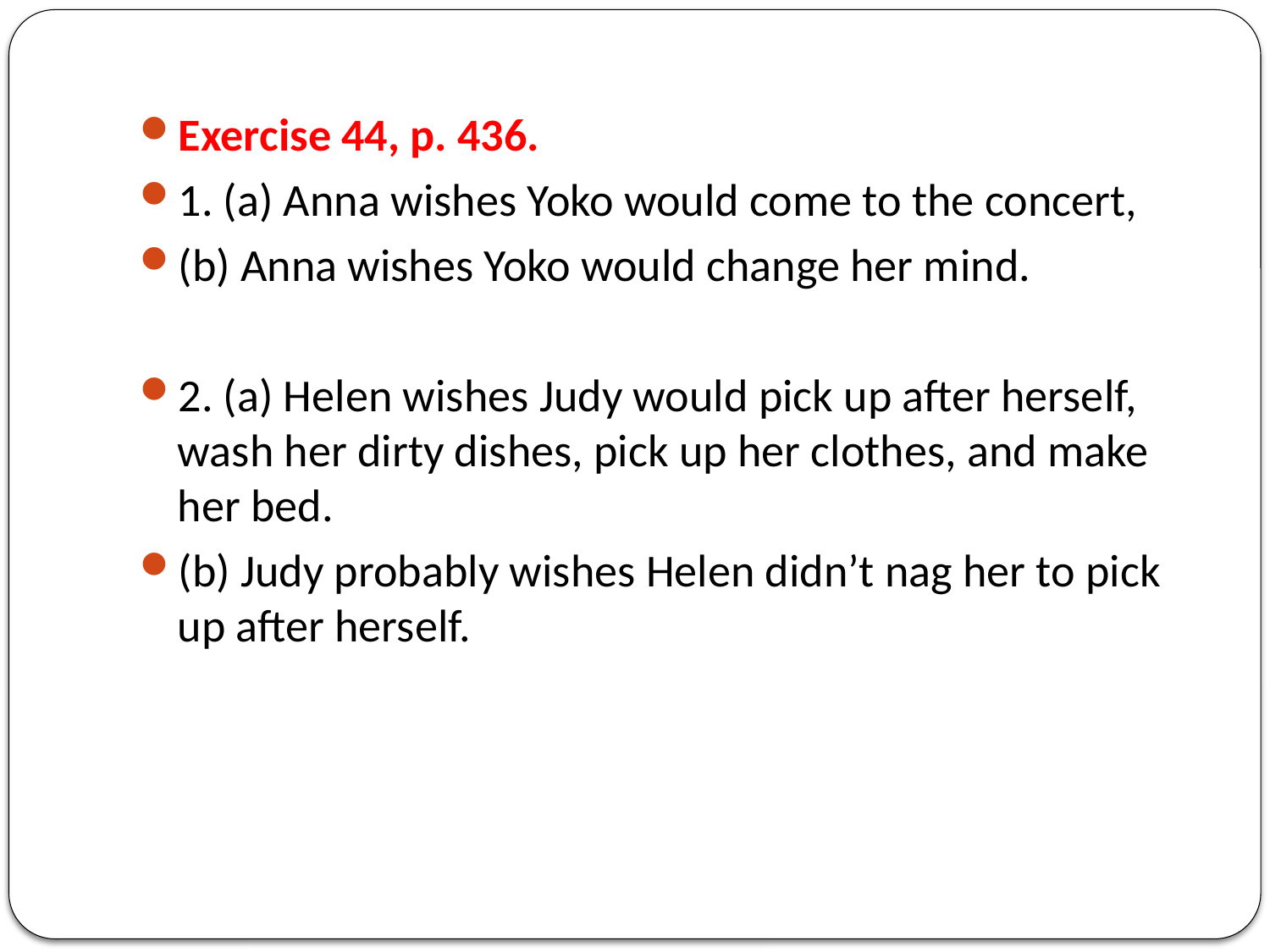

Exercise 44, p. 436.
1. (a) Anna wishes Yoko would come to the concert,
(b) Anna wishes Yoko would change her mind.

2. (a) Helen wishes Judy would pick up after herself, wash her dirty dishes, pick up her clothes, and make her bed.
(b) Judy probably wishes Helen didn’t nag her to pick up after herself.